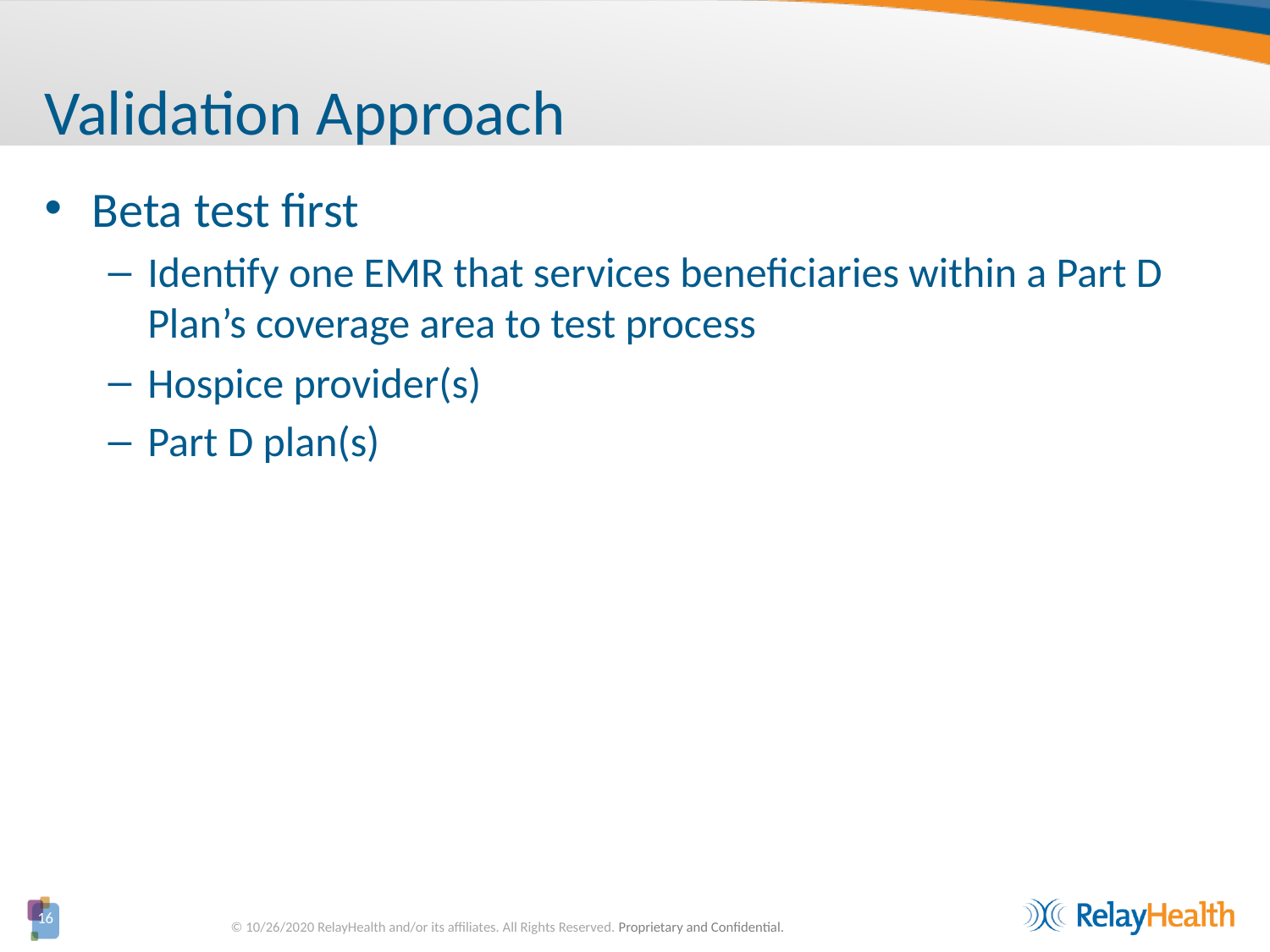

# Validation Approach
Beta test first
Identify one EMR that services beneficiaries within a Part D Plan’s coverage area to test process
Hospice provider(s)
Part D plan(s)